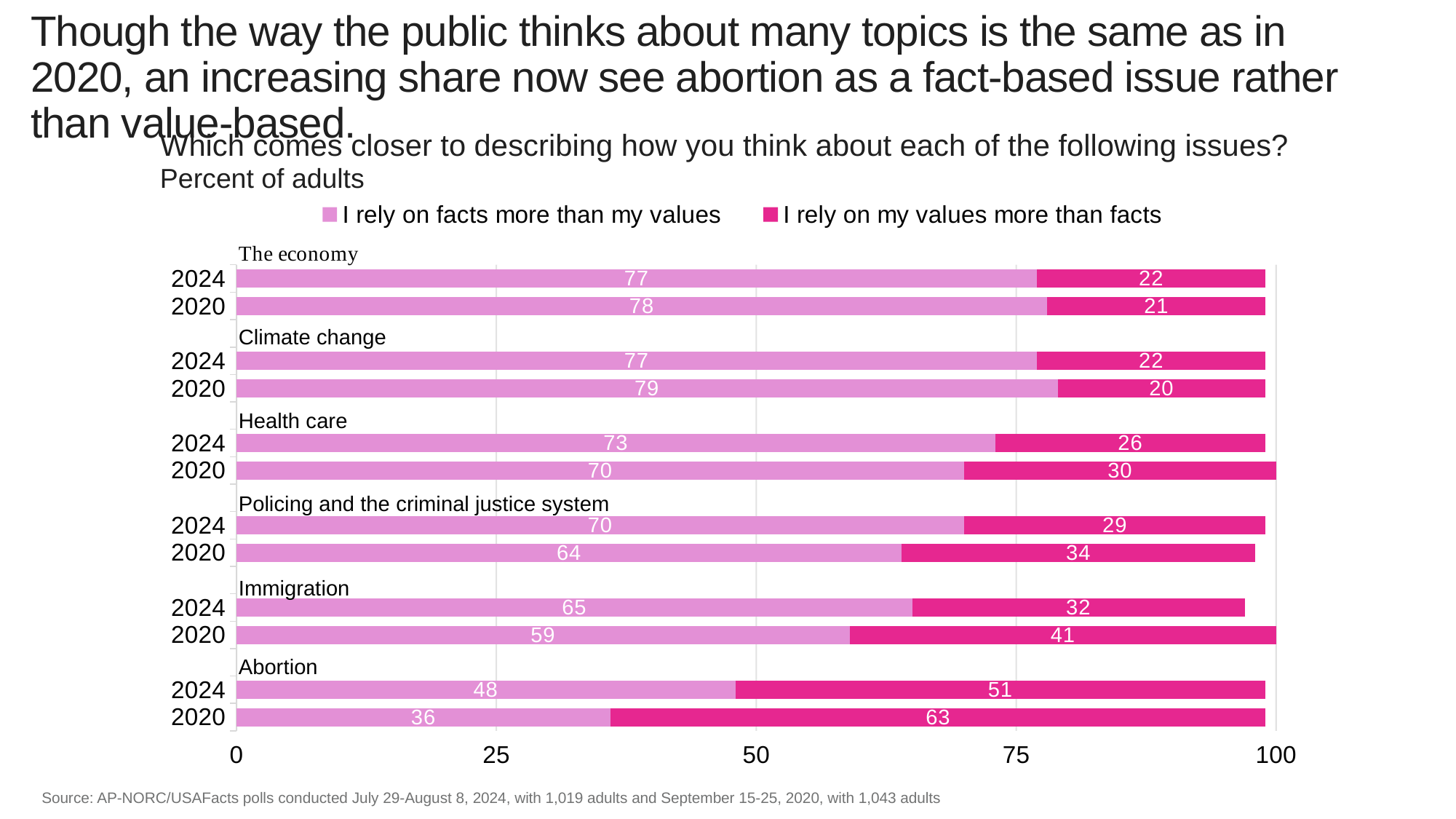

# Though the way the public thinks about many topics is the same as in 2020, an increasing share now see abortion as a fact-based issue rather than value-based.
Which comes closer to describing how you think about each of the following issues?
Percent of adults

### Chart

| Category | I rely on facts more than my values | I rely on my values more than facts |
|---|---|---|
| 2020 | 36.0 | 63.0 |
| 2024 | 48.0 | 51.0 |
|  | None | None |
| 2020 | 59.0 | 41.0 |
| 2024 | 65.0 | 32.0 |
|  | None | None |
| 2020 | 64.0 | 34.0 |
| 2024 | 70.0 | 29.0 |
|  | None | None |
| 2020 | 70.0 | 30.0 |
| 2024 | 73.0 | 26.0 |
|  | None | None |
| 2020 | 79.0 | 20.0 |
| 2024 | 77.0 | 22.0 |
|  | None | None |
| 2020 | 78.0 | 21.0 |
| 2024 | 77.0 | 22.0 |
Climate change
Health care
Policing and the criminal justice system
Immigration
Abortion
Source: AP-NORC/USAFacts polls conducted July 29-August 8, 2024, with 1,019 adults and September 15-25, 2020, with 1,043 adults